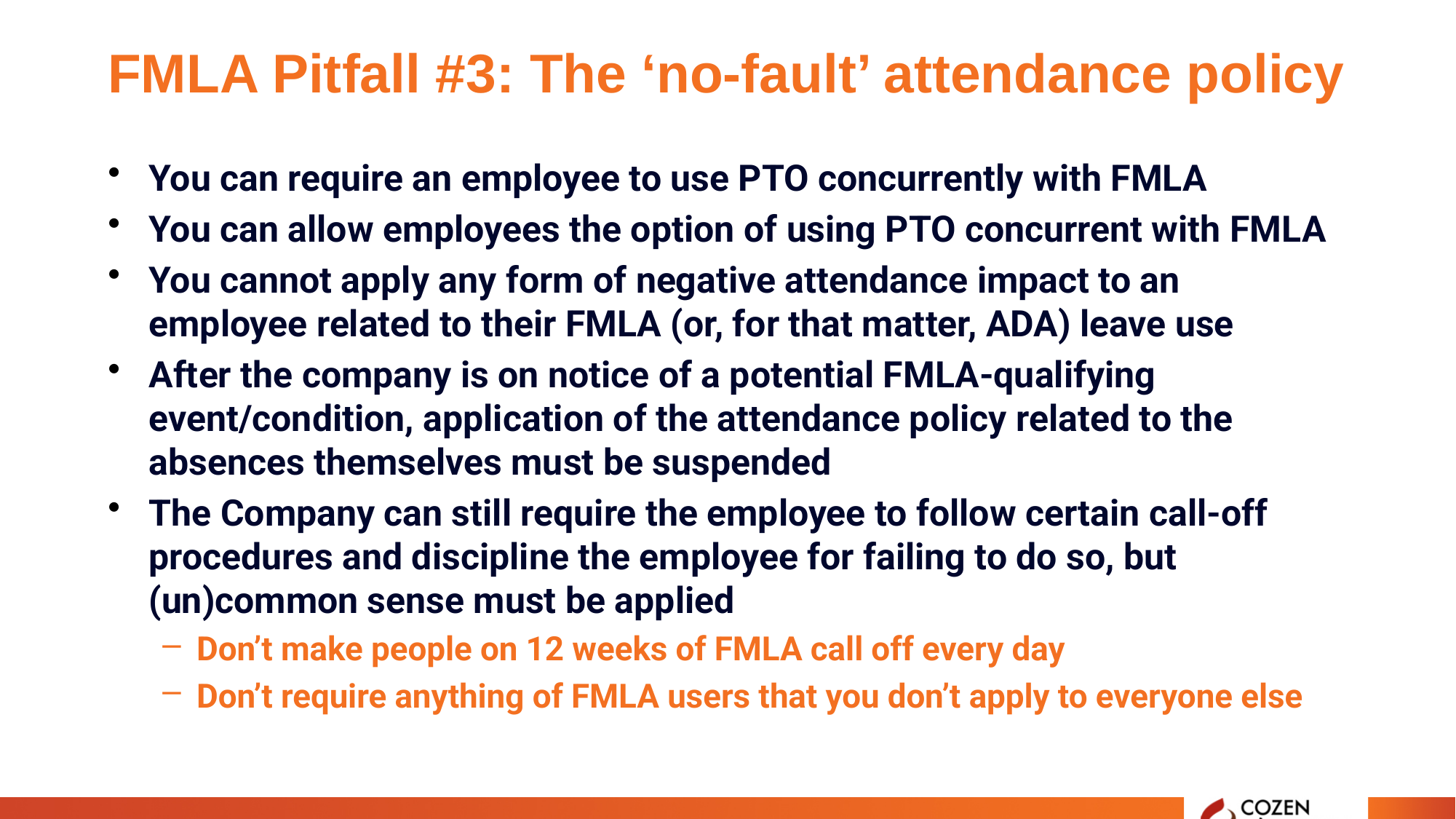

# FMLA Pitfall #3: The ‘no-fault’ attendance policy
You can require an employee to use PTO concurrently with FMLA
You can allow employees the option of using PTO concurrent with FMLA
You cannot apply any form of negative attendance impact to an employee related to their FMLA (or, for that matter, ADA) leave use
After the company is on notice of a potential FMLA-qualifying event/condition, application of the attendance policy related to the absences themselves must be suspended
The Company can still require the employee to follow certain call-off procedures and discipline the employee for failing to do so, but (un)common sense must be applied
Don’t make people on 12 weeks of FMLA call off every day
Don’t require anything of FMLA users that you don’t apply to everyone else